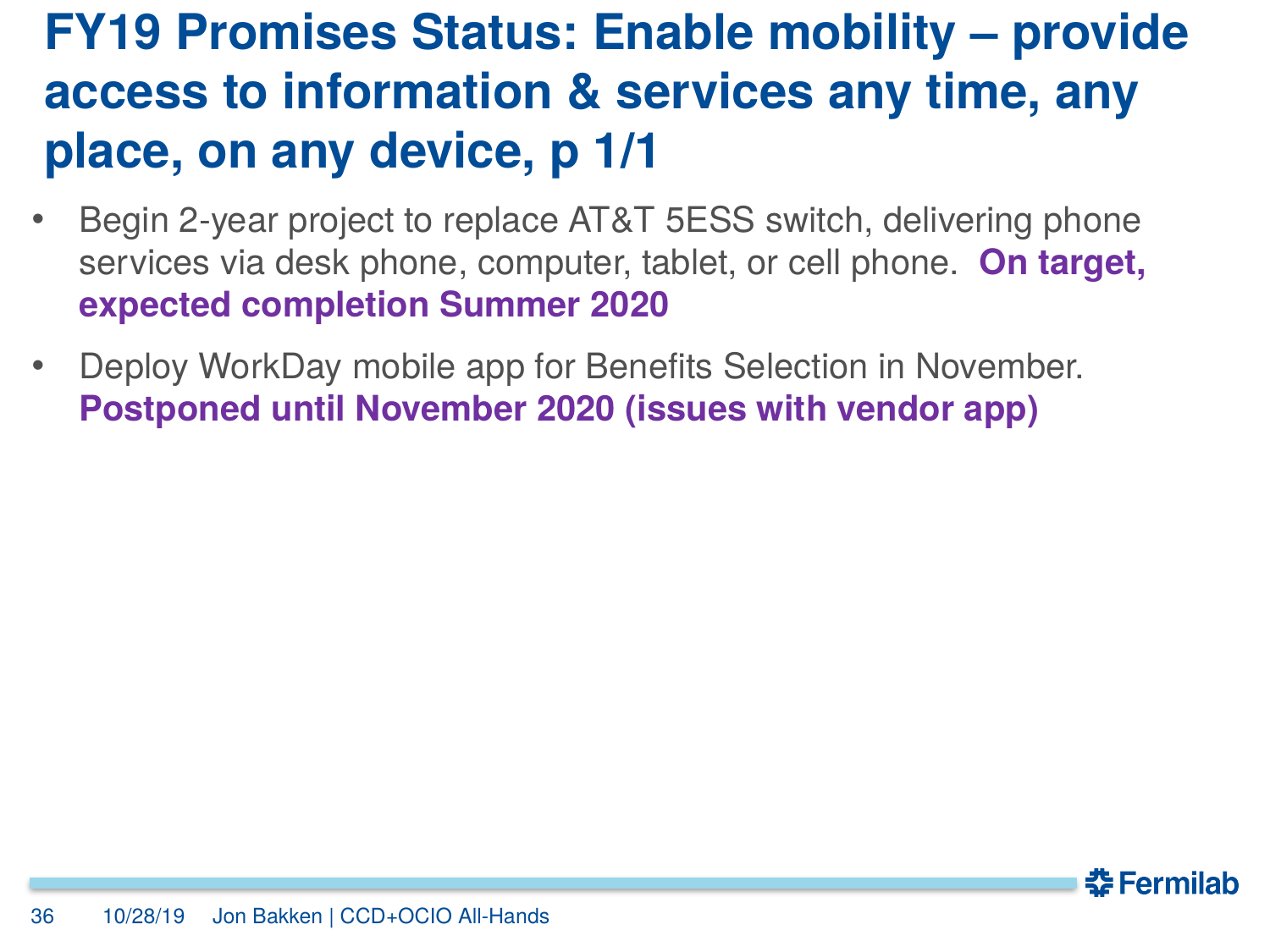

# FY19 Promises Status: Enable mobility – provide access to information & services any time, any place, on any device, p 1/1
Begin 2-year project to replace AT&T 5ESS switch, delivering phone services via desk phone, computer, tablet, or cell phone.  On target, expected completion Summer 2020

Deploy WorkDay mobile app for Benefits Selection in November.  Postponed until November 2020 (issues with vendor app)
36
10/28/19
Jon Bakken | CCD+OCIO All-Hands